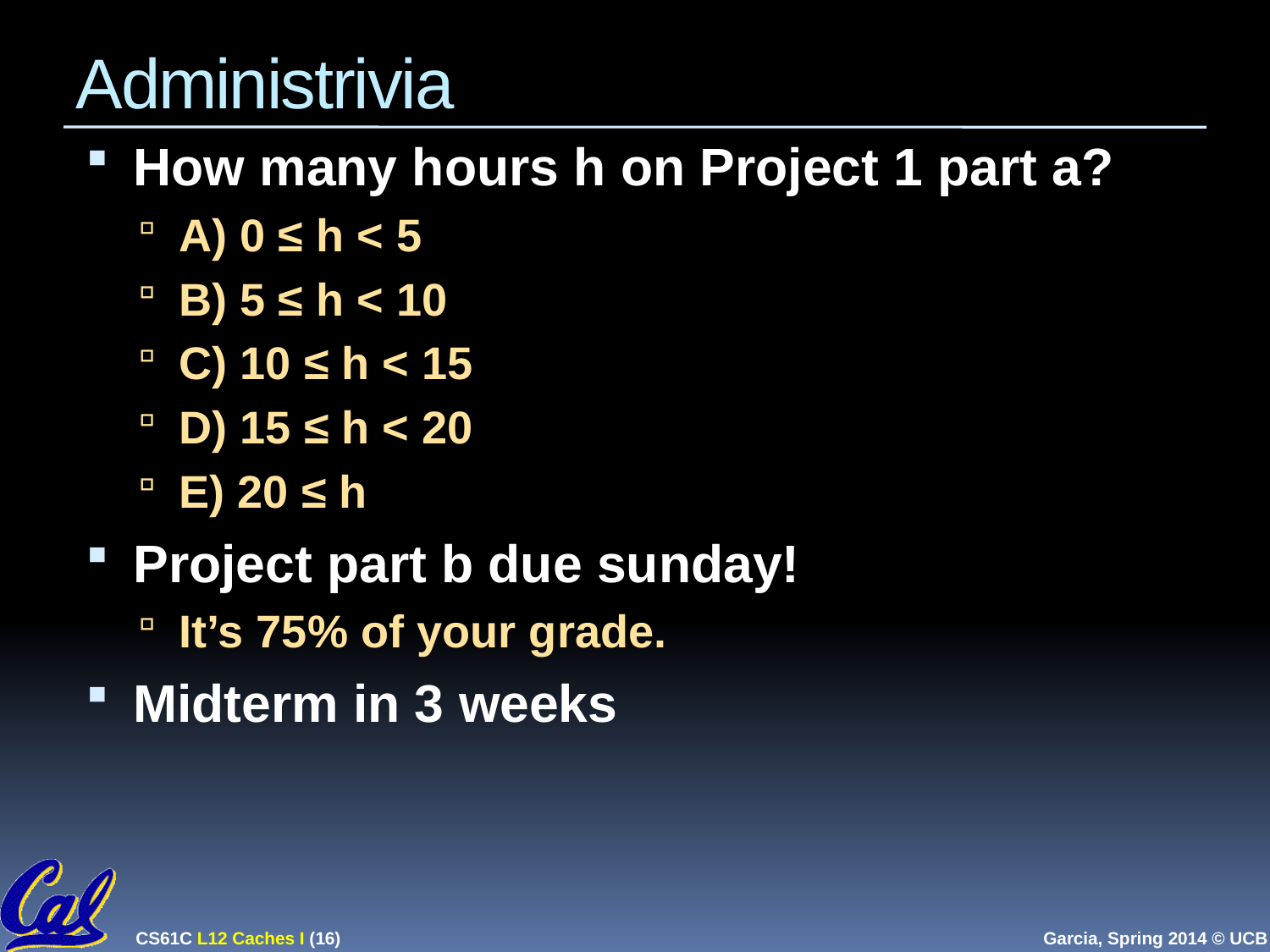

# Administrivia
How many hours h on Project 1 part a?
A) 0 ≤ h < 5
B) 5 ≤ h < 10
C) 10 ≤ h < 15
D) 15 ≤ h < 20
E) 20 ≤ h
Project part b due sunday!
It’s 75% of your grade.
Midterm in 3 weeks